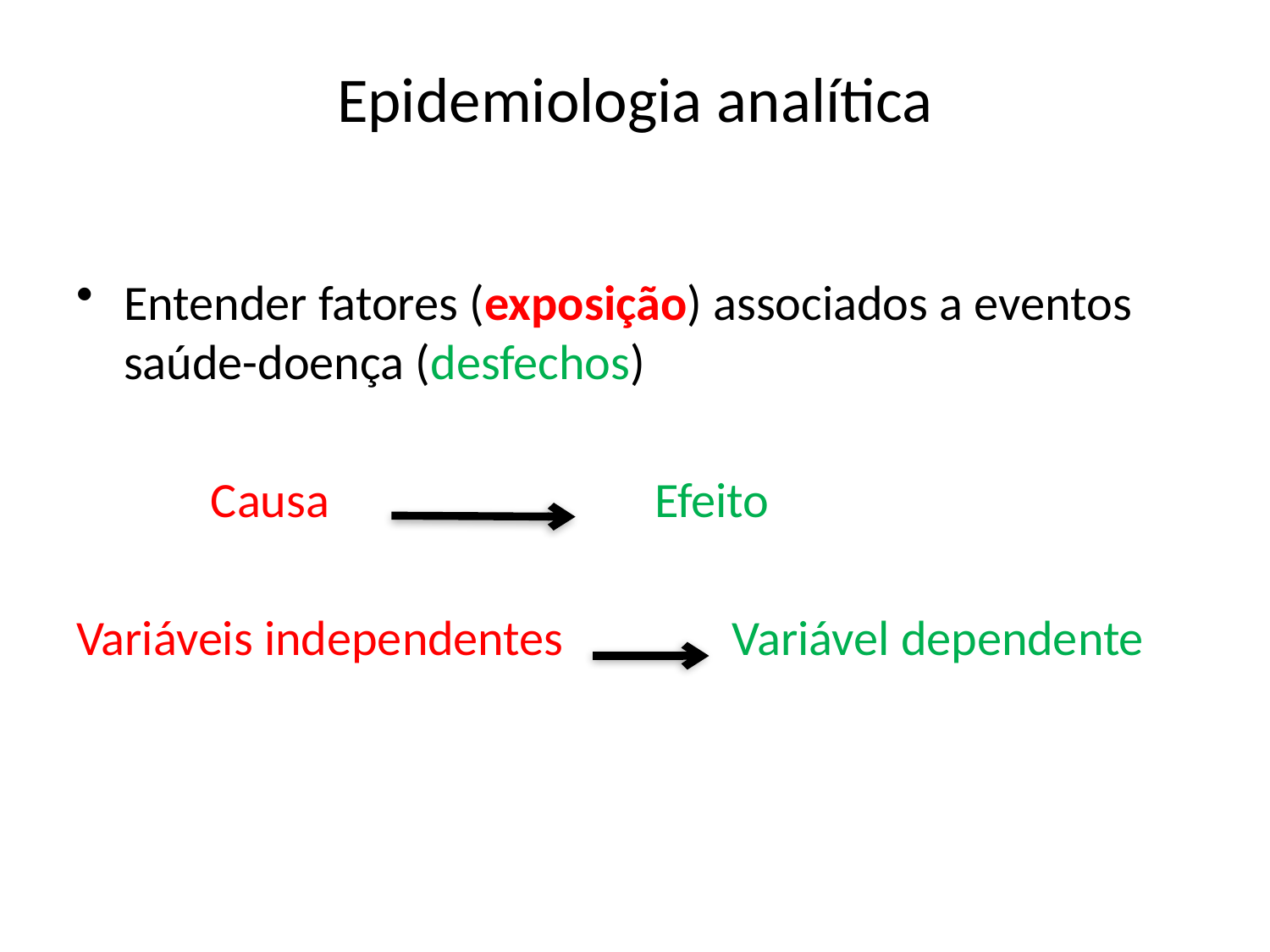

# Epidemiologia analítica
Entender fatores (exposição) associados a eventos saúde-doença (desfechos)

            Causa                             Efeito

Variáveis independentes               Variável dependente